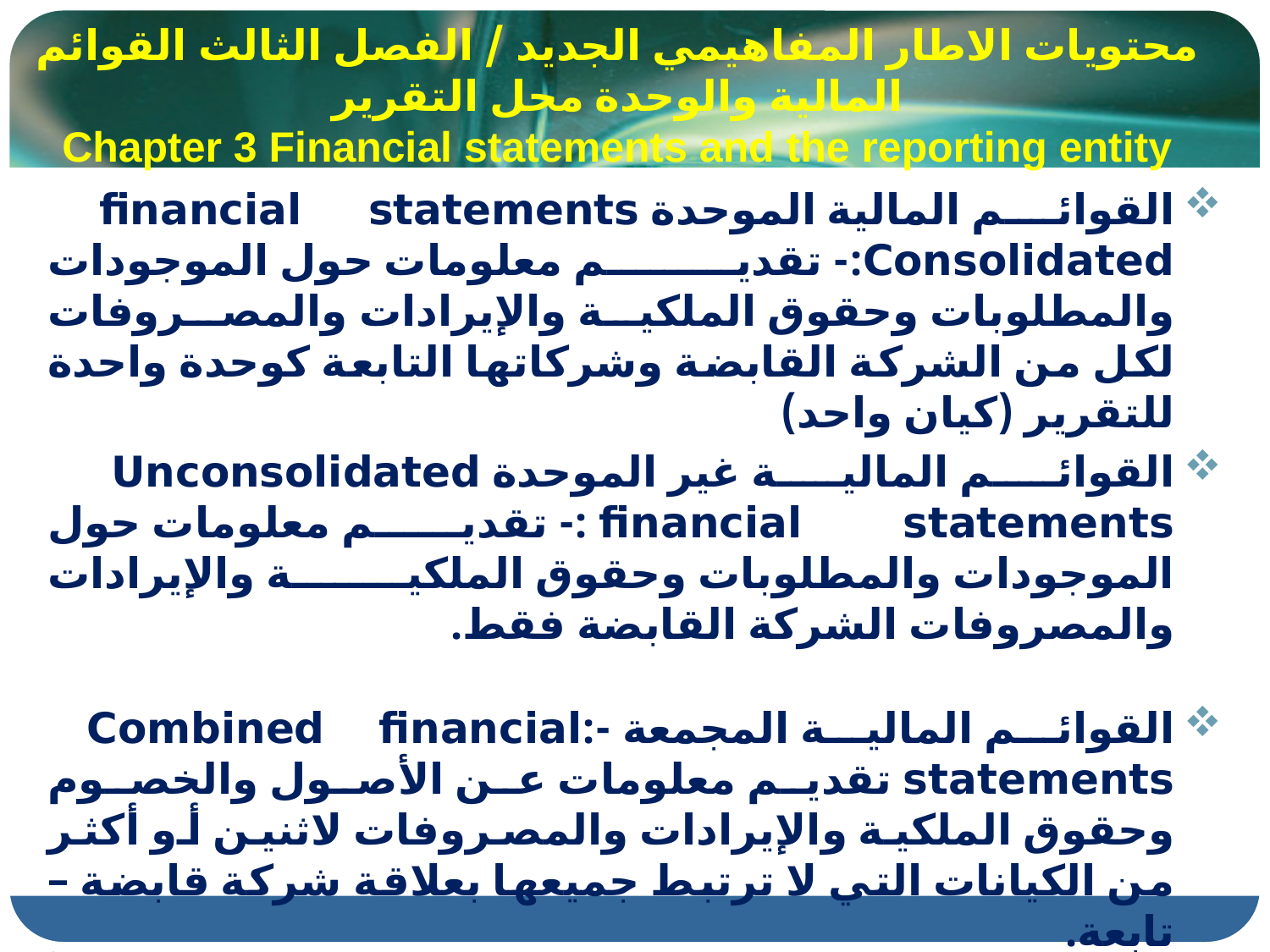

# محتويات الاطار المفاهيمي الجديد / الفصل الثالث القوائم المالية والوحدة محل التقرير Chapter 3 Financial statements and the reporting entity
القوائم المالية الموحدة financial statements Consolidated:- تقديم معلومات حول الموجودات والمطلوبات وحقوق الملكية والإيرادات والمصروفات لكل من الشركة القابضة وشركاتها التابعة كوحدة واحدة للتقرير (كيان واحد)
القوائم المالية غير الموحدة Unconsolidated financial statements  :- تقديم معلومات حول الموجودات والمطلوبات وحقوق الملكية والإيرادات والمصروفات الشركة القابضة فقط.

القوائم المالية المجمعة -:Combined financial statements تقديم معلومات عن الأصول والخصوم وحقوق الملكية والإيرادات والمصروفات لاثنين أو أكثر من الكيانات التي لا ترتبط جميعها بعلاقة شركة قابضة – تابعة.